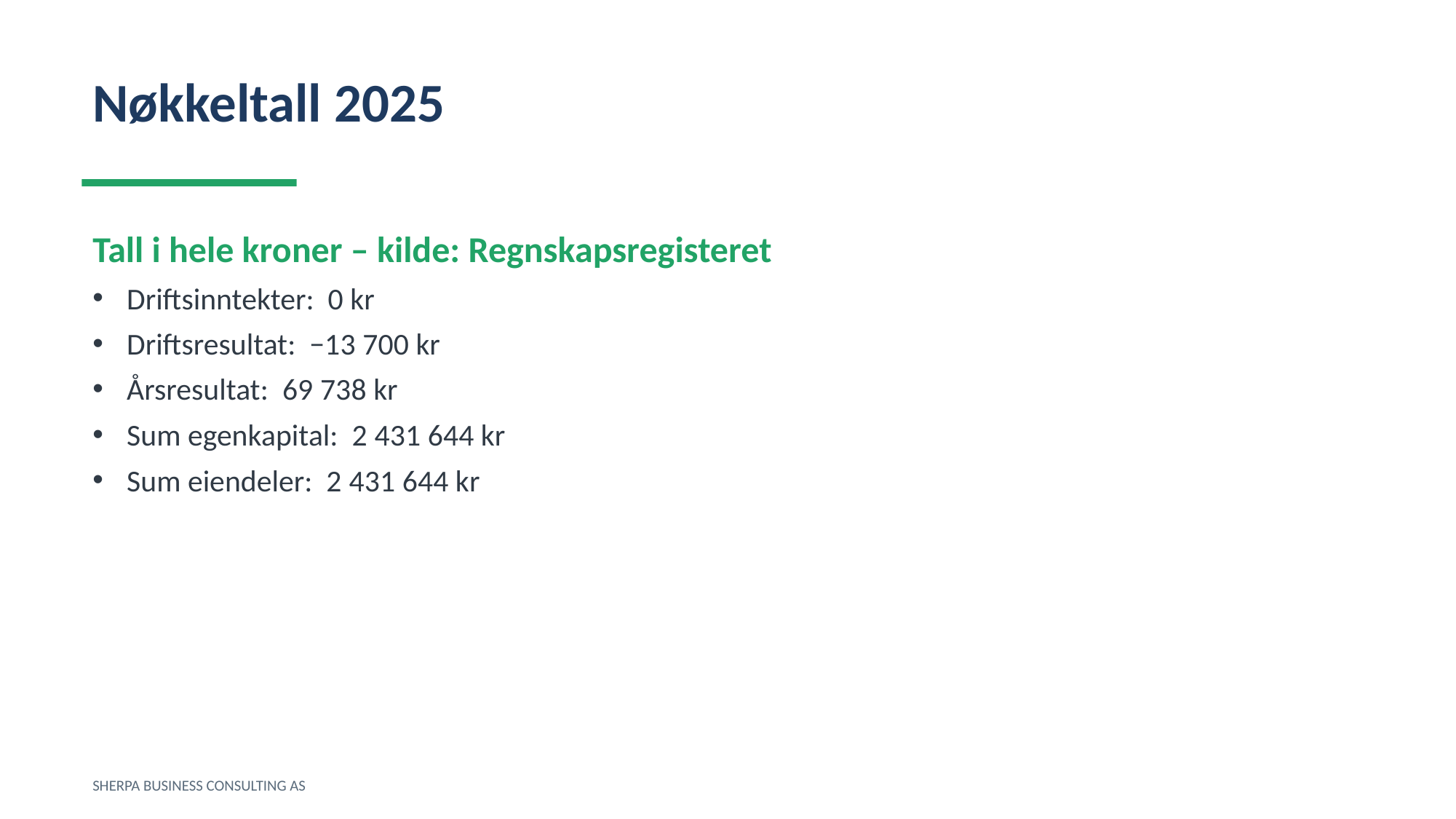

Nøkkeltall 2025

Tall i hele kroner – kilde: Regnskapsregisteret
Driftsinntekter:  0 kr
Driftsresultat:  −13 700 kr
Årsresultat:  69 738 kr
Sum egenkapital:  2 431 644 kr
Sum eiendeler:  2 431 644 kr
SHERPA BUSINESS CONSULTING AS